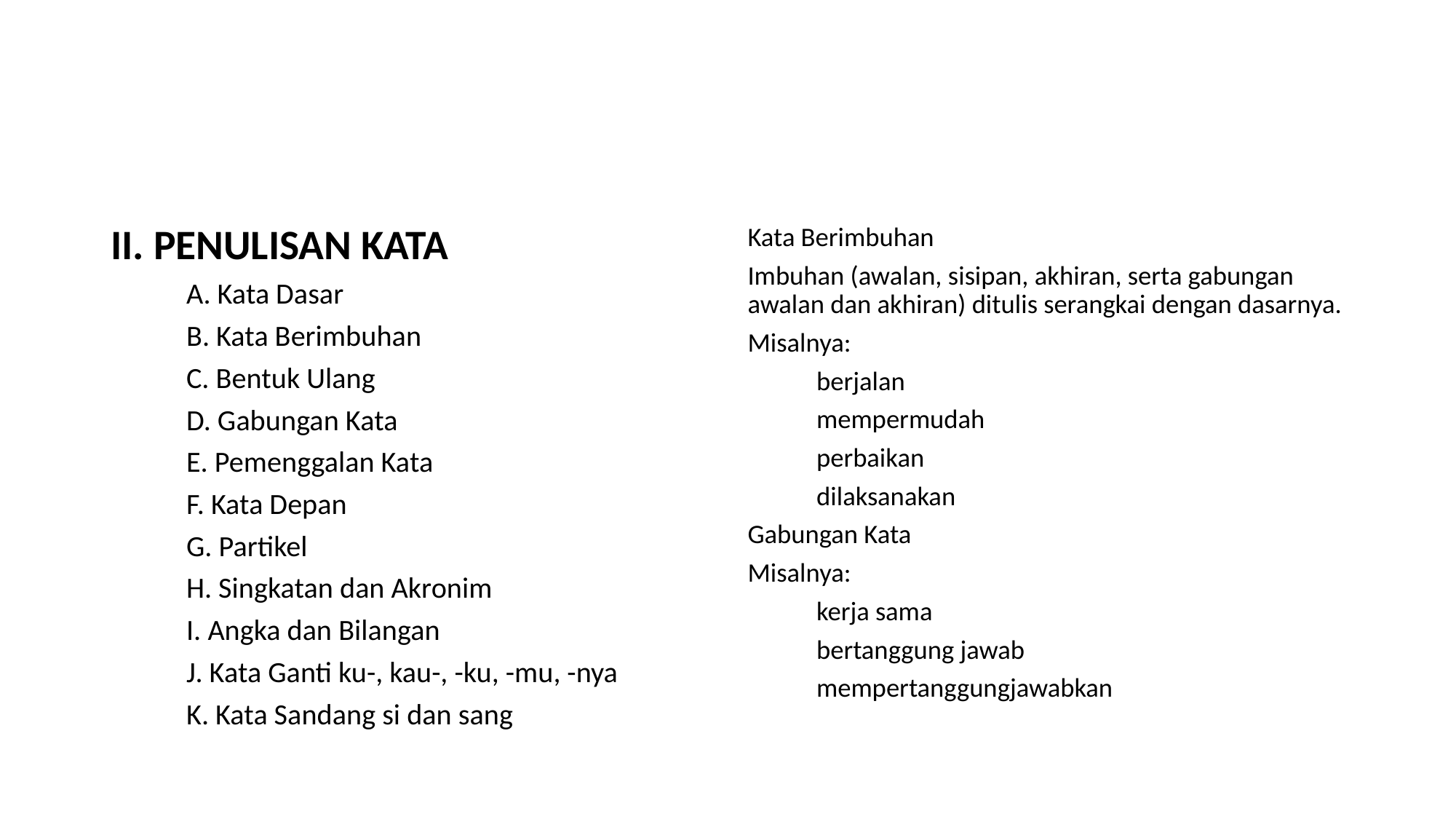

#
II. PENULISAN KATA
	A. Kata Dasar
	B. Kata Berimbuhan
	C. Bentuk Ulang
	D. Gabungan Kata
	E. Pemenggalan Kata
	F. Kata Depan
	G. Partikel
	H. Singkatan dan Akronim
	I. Angka dan Bilangan
	J. Kata Ganti ku-, kau-, -ku, -mu, -nya
	K. Kata Sandang si dan sang

Kata Berimbuhan
Imbuhan (awalan, sisipan, akhiran, serta gabungan awalan dan akhiran) ditulis serangkai dengan dasarnya.
Misalnya:
	berjalan
	mempermudah
	perbaikan
	dilaksanakan
Gabungan Kata
Misalnya:
	kerja sama
	bertanggung jawab
	mempertanggungjawabkan